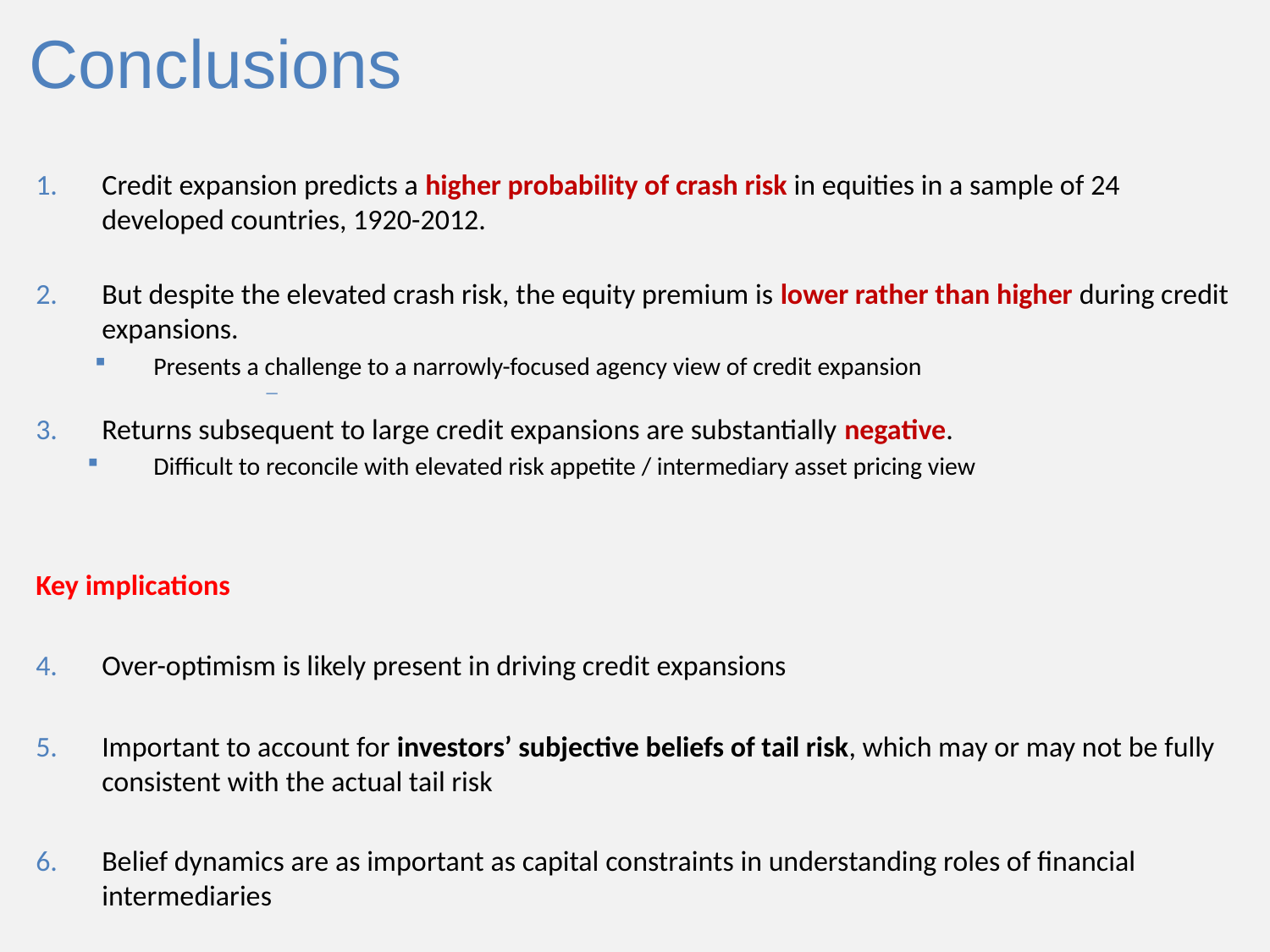

# Conclusions
Credit expansion predicts a higher probability of crash risk in equities in a sample of 24 developed countries, 1920-2012.

But despite the elevated crash risk, the equity premium is lower rather than higher during credit expansions.
Presents a challenge to a narrowly-focused agency view of credit expansion

Returns subsequent to large credit expansions are substantially negative.
Difficult to reconcile with elevated risk appetite / intermediary asset pricing view

Key implications

Over-optimism is likely present in driving credit expansions

Important to account for investors’ subjective beliefs of tail risk, which may or may not be fully consistent with the actual tail risk

Belief dynamics are as important as capital constraints in understanding roles of financial intermediaries